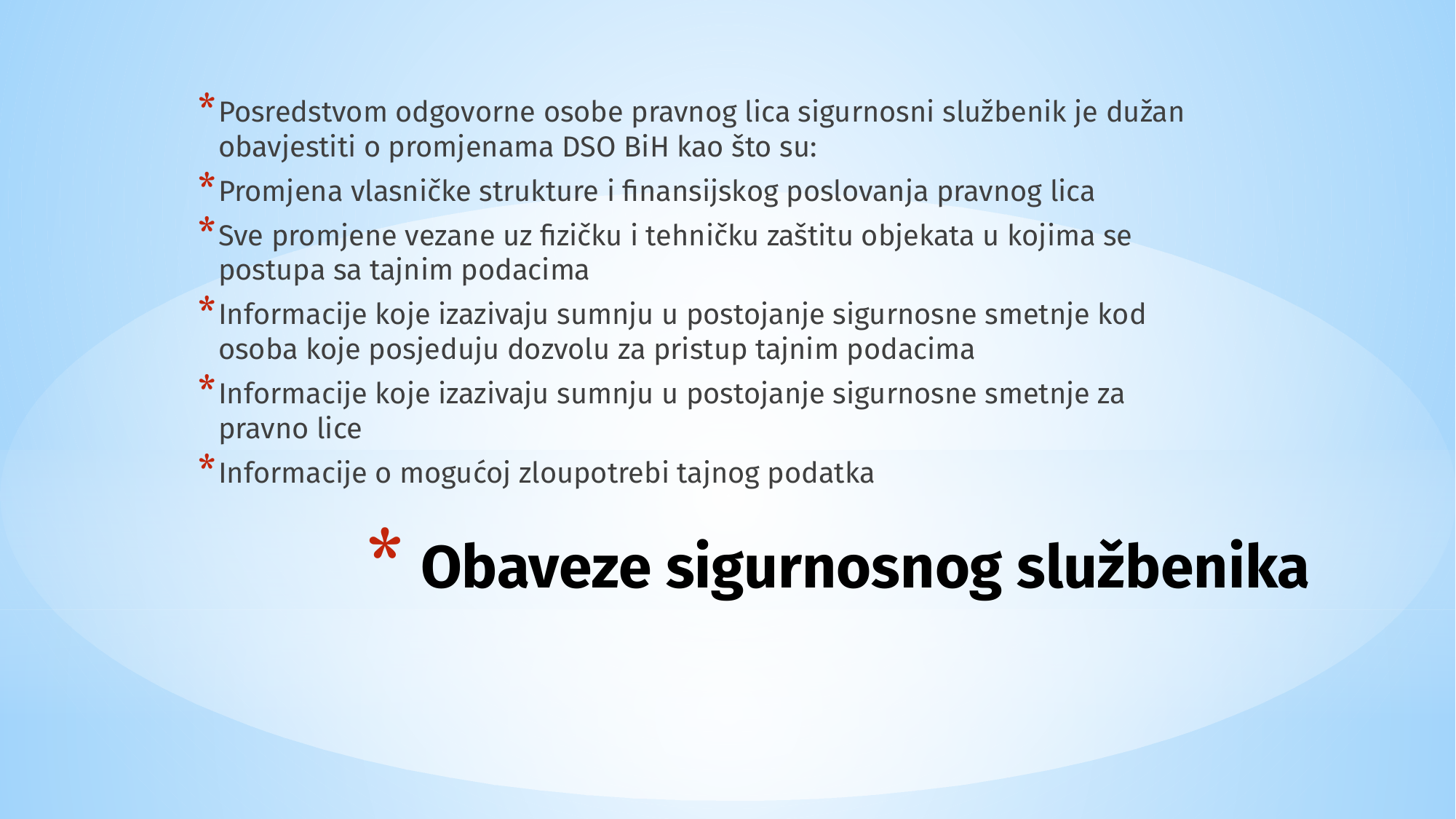

Posredstvom odgovorne osobe pravnog lica sigurnosni službenik je dužan obavjestiti o promjenama DSO BiH kao što su:
Promjena vlasničke strukture i finansijskog poslovanja pravnog lica
Sve promjene vezane uz fizičku i tehničku zaštitu objekata u kojima se postupa sa tajnim podacima
Informacije koje izazivaju sumnju u postojanje sigurnosne smetnje kod osoba koje posjeduju dozvolu za pristup tajnim podacima
Informacije koje izazivaju sumnju u postojanje sigurnosne smetnje za pravno lice
Informacije o mogućoj zloupotrebi tajnog podatka

# Obaveze sigurnosnog službenika